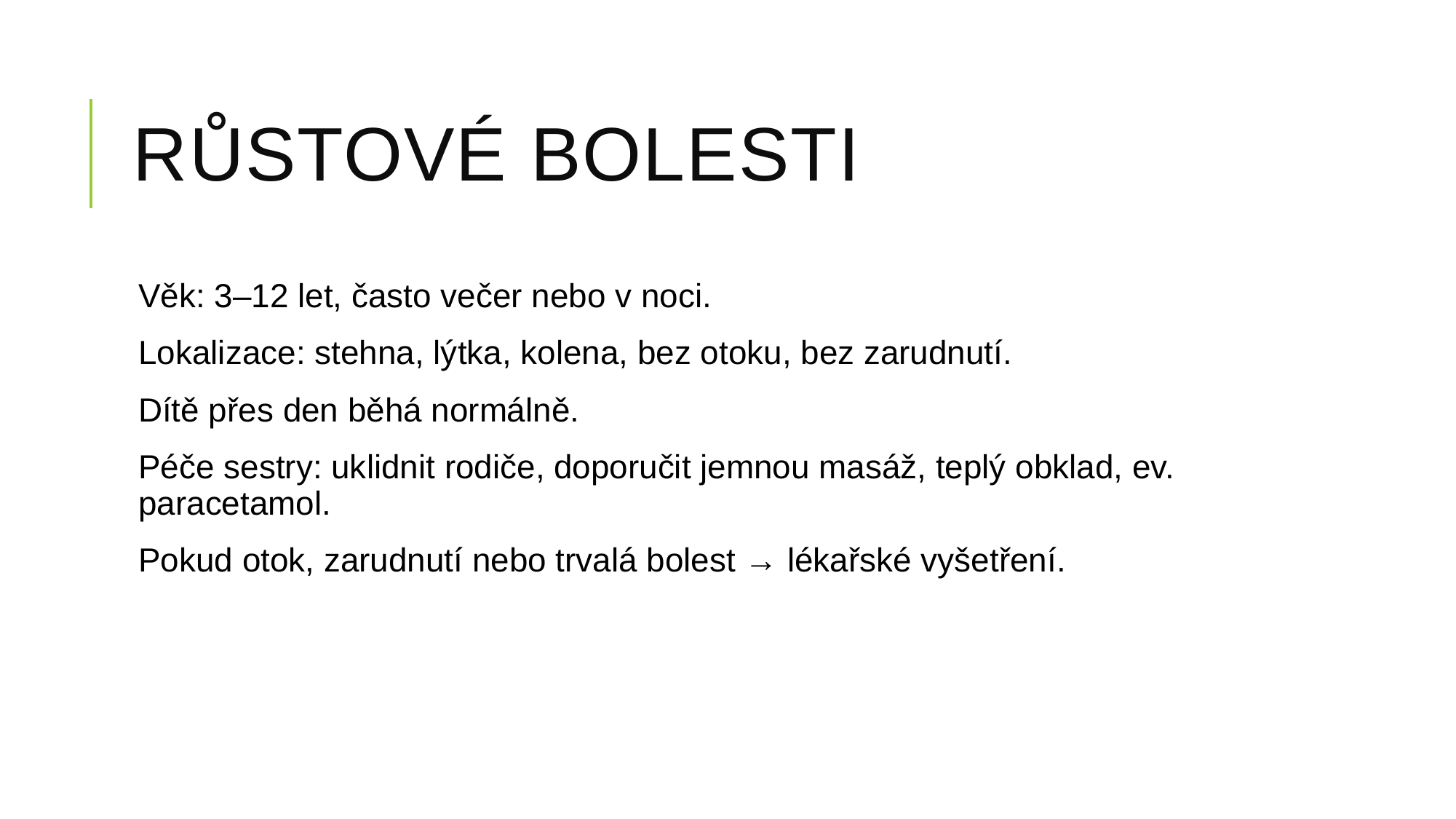

# Růstové bolesti
Věk: 3–12 let, často večer nebo v noci.
Lokalizace: stehna, lýtka, kolena, bez otoku, bez zarudnutí.
Dítě přes den běhá normálně.
Péče sestry: uklidnit rodiče, doporučit jemnou masáž, teplý obklad, ev. paracetamol.
Pokud otok, zarudnutí nebo trvalá bolest → lékařské vyšetření.